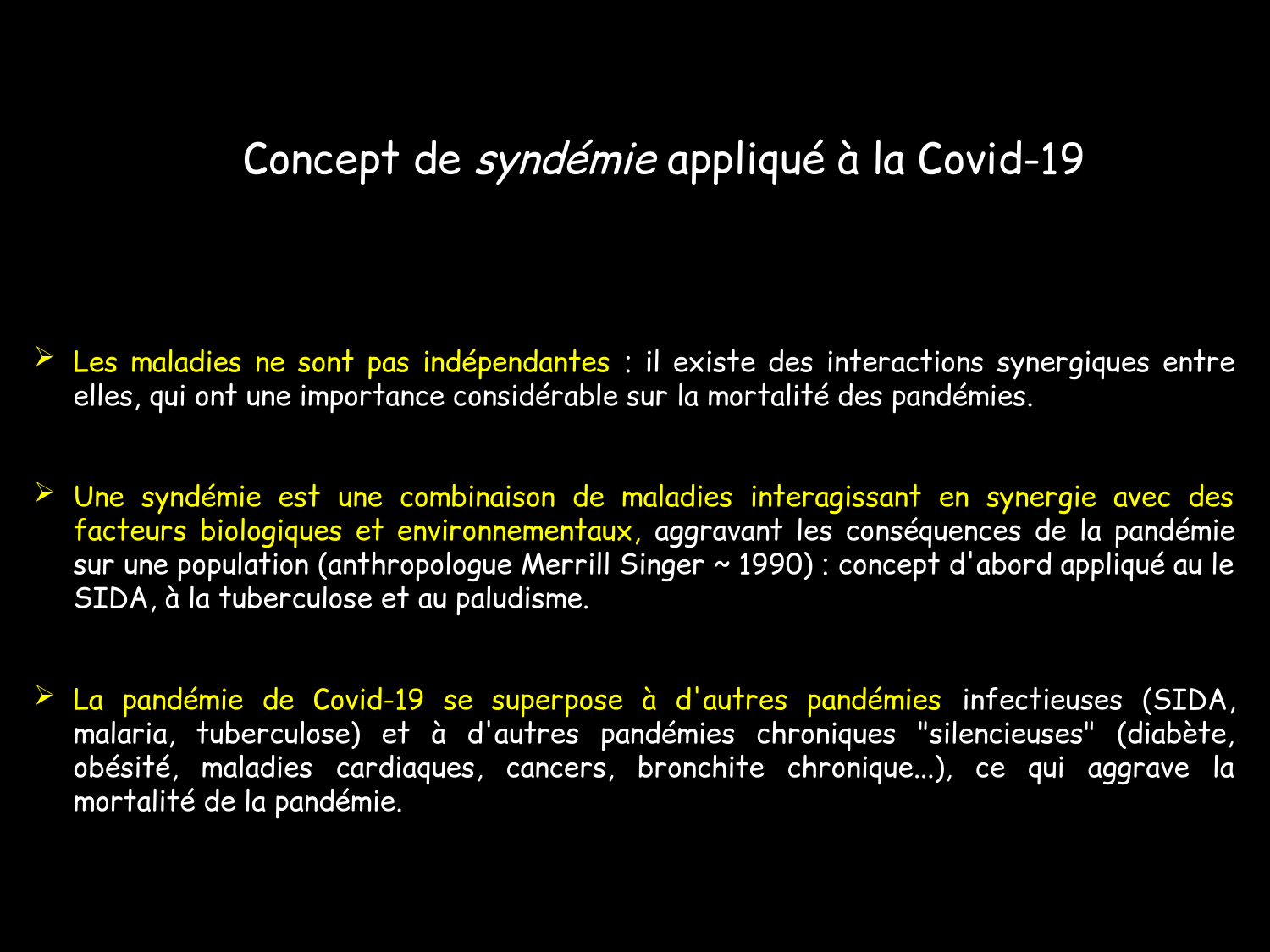

Concept de syndémie appliqué à la Covid-19
Les maladies ne sont pas indépendantes : il existe des interactions synergiques entre elles, qui ont une importance considérable sur la mortalité des pandémies.

Une syndémie est une combinaison de maladies interagissant en synergie avec des facteurs biologiques et environnementaux, aggravant les conséquences de la pandémie sur une population (anthropologue Merrill Singer ~ 1990) : concept d'abord appliqué au le SIDA, à la tuberculose et au paludisme.

La pandémie de Covid-19 se superpose à d'autres pandémies infectieuses (SIDA, malaria, tuberculose) et à d'autres pandémies chroniques "silencieuses" (diabète, obésité, maladies cardiaques, cancers, bronchite chronique...), ce qui aggrave la mortalité de la pandémie.